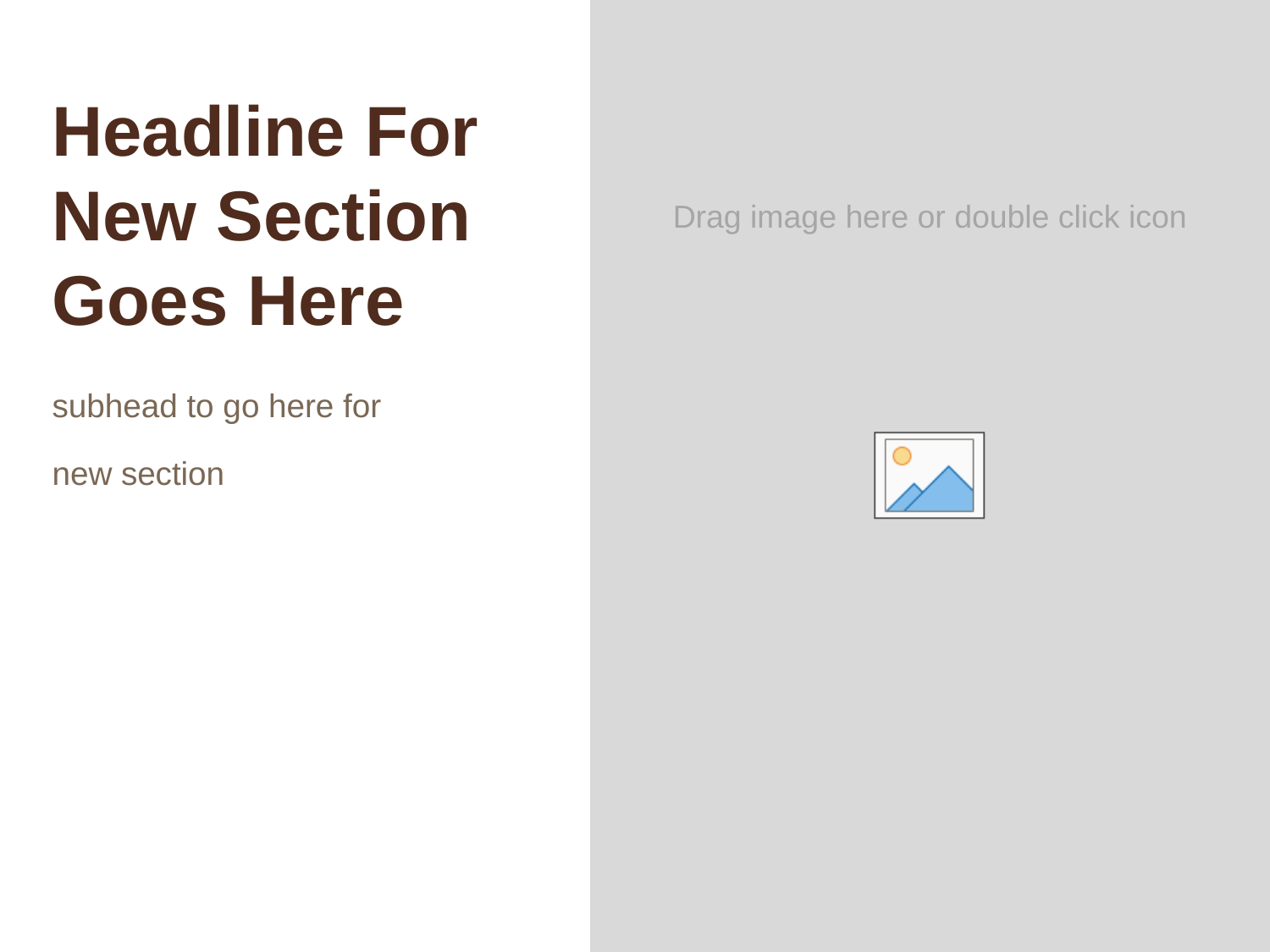

Headline For New Section Goes Here
subhead to go here for
new section